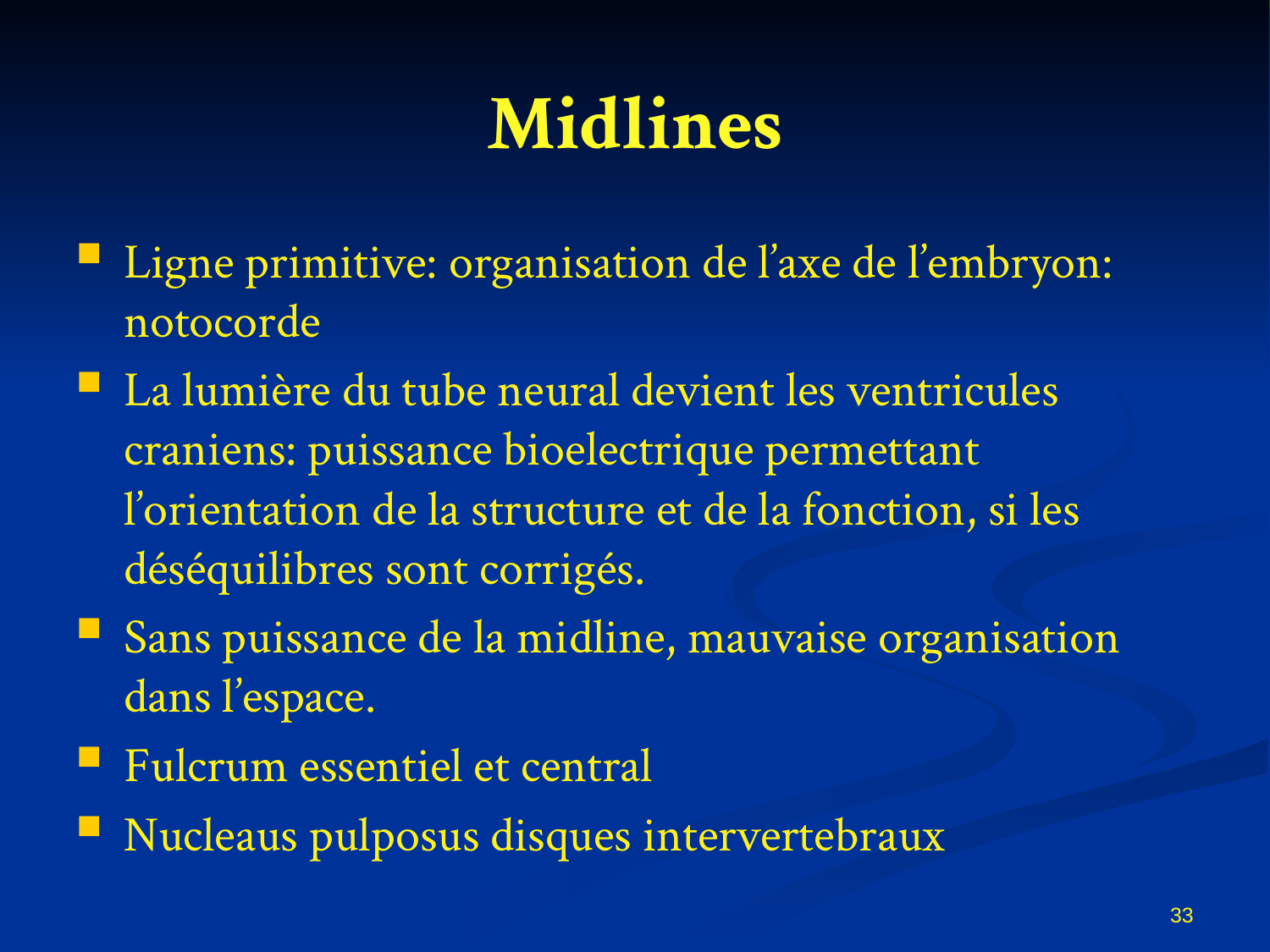

# Midlines
Ligne primitive: organisation de l’axe de l’embryon: notocorde
La lumière du tube neural devient les ventricules craniens: puissance bioelectrique permettant l’orientation de la structure et de la fonction, si les déséquilibres sont corrigés.
Sans puissance de la midline, mauvaise organisation dans l’espace.
Fulcrum essentiel et central
Nucleaus pulposus disques intervertebraux

33